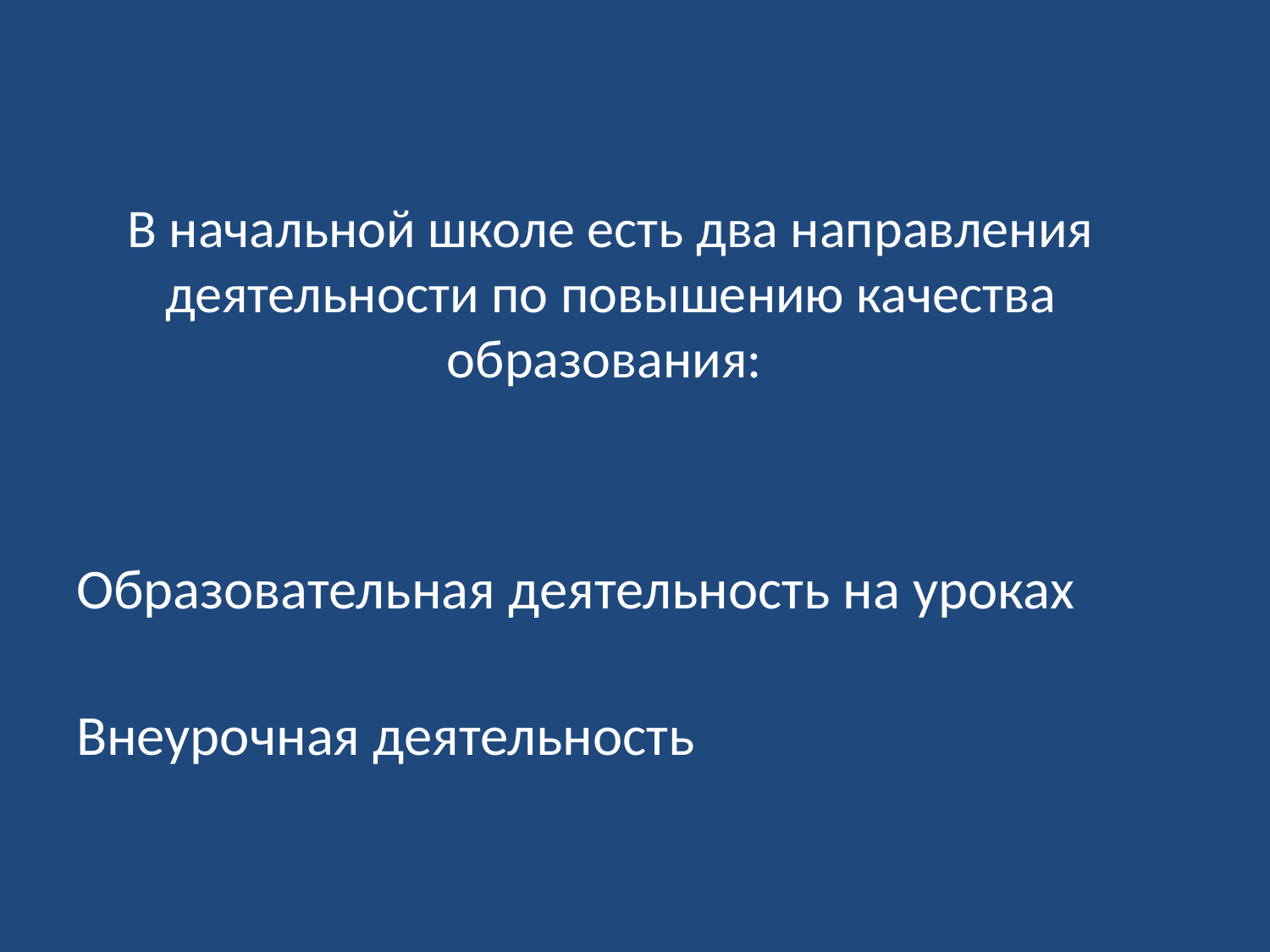

# В начальной школе есть два направления деятельности по повышению качества образования:
Образовательная деятельность на уроках
Внеурочная деятельность